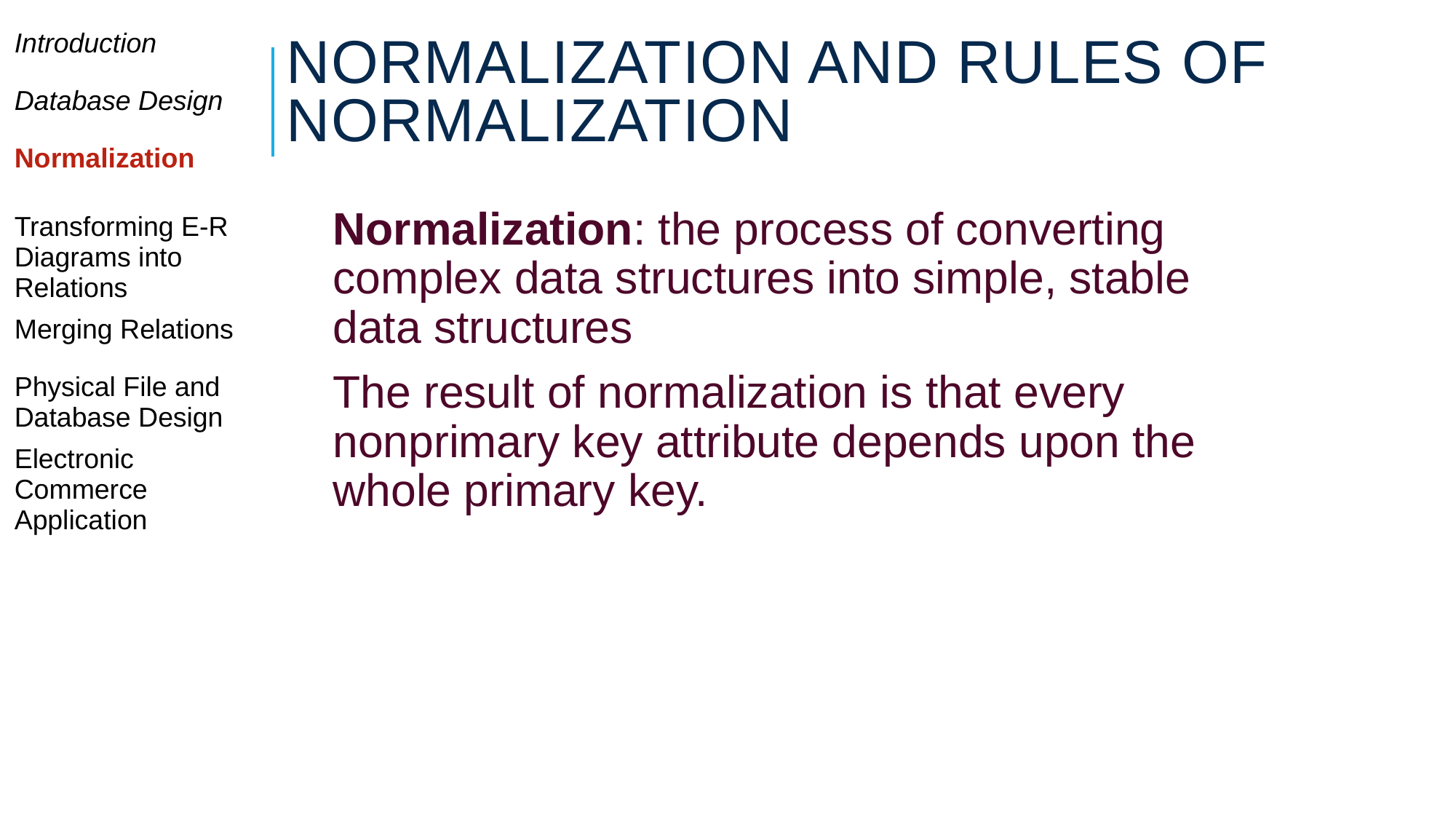

# Normalization and Rules of Normalization
| Introduction |
| --- |
| Database Design |
| Normalization |
| Transforming E-R Diagrams into Relations |
| Merging Relations |
| Physical File and Database Design |
| Electronic Commerce Application |
|  |
|  |
|  |
Normalization: the process of converting complex data structures into simple, stable data structures
The result of normalization is that every nonprimary key attribute depends upon the whole primary key.